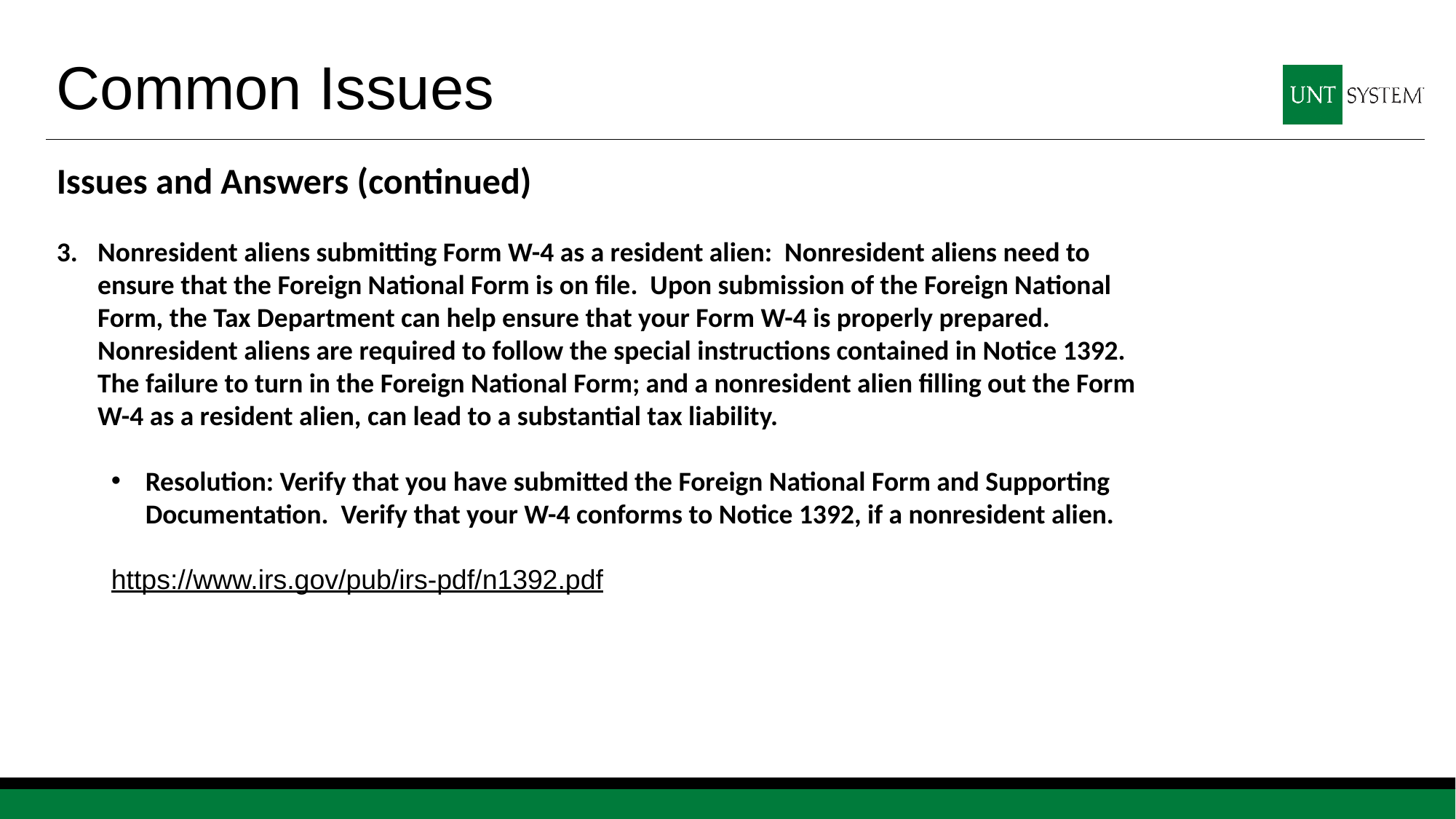

# Common Issues
Issues and Answers (continued)

Nonresident aliens submitting Form W-4 as a resident alien:  Nonresident aliens need to ensure that the Foreign National Form is on file.  Upon submission of the Foreign National Form, the Tax Department can help ensure that your Form W-4 is properly prepared.   Nonresident aliens are required to follow the special instructions contained in Notice 1392. The failure to turn in the Foreign National Form; and a nonresident alien filling out the Form W-4 as a resident alien, can lead to a substantial tax liability.

Resolution: Verify that you have submitted the Foreign National Form and Supporting Documentation.  Verify that your W-4 conforms to Notice 1392, if a nonresident alien.

https://www.irs.gov/pub/irs-pdf/n1392.pdf